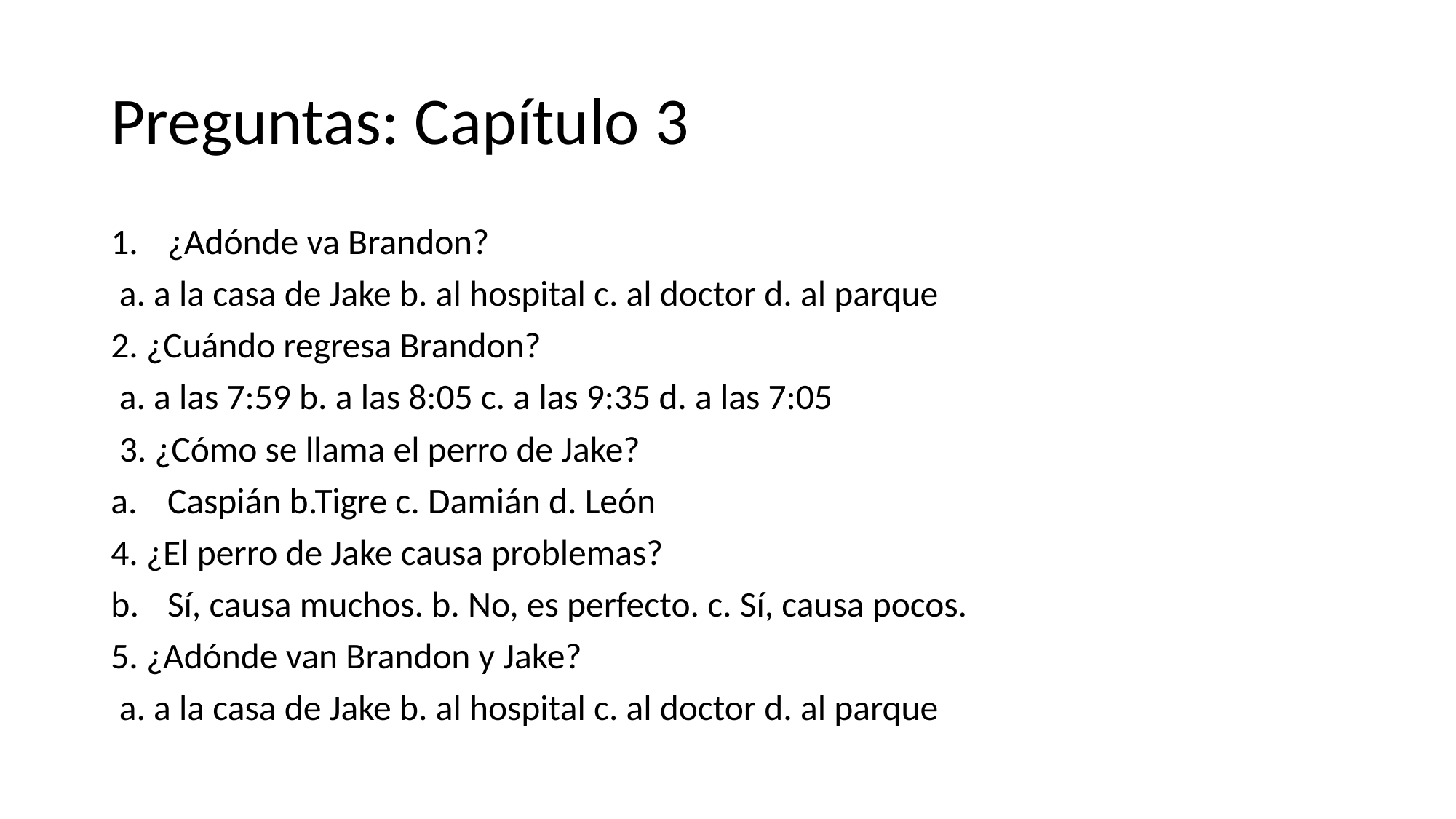

# Preguntas: Capítulo 3
¿Adónde va Brandon?
 a. a la casa de Jake b. al hospital c. al doctor d. al parque
2. ¿Cuándo regresa Brandon?
 a. a las 7:59 b. a las 8:05 c. a las 9:35 d. a las 7:05
 3. ¿Cómo se llama el perro de Jake?
Caspián b.Tigre c. Damián d. León
4. ¿El perro de Jake causa problemas?
Sí, causa muchos. b. No, es perfecto. c. Sí, causa pocos.
5. ¿Adónde van Brandon y Jake?
 a. a la casa de Jake b. al hospital c. al doctor d. al parque